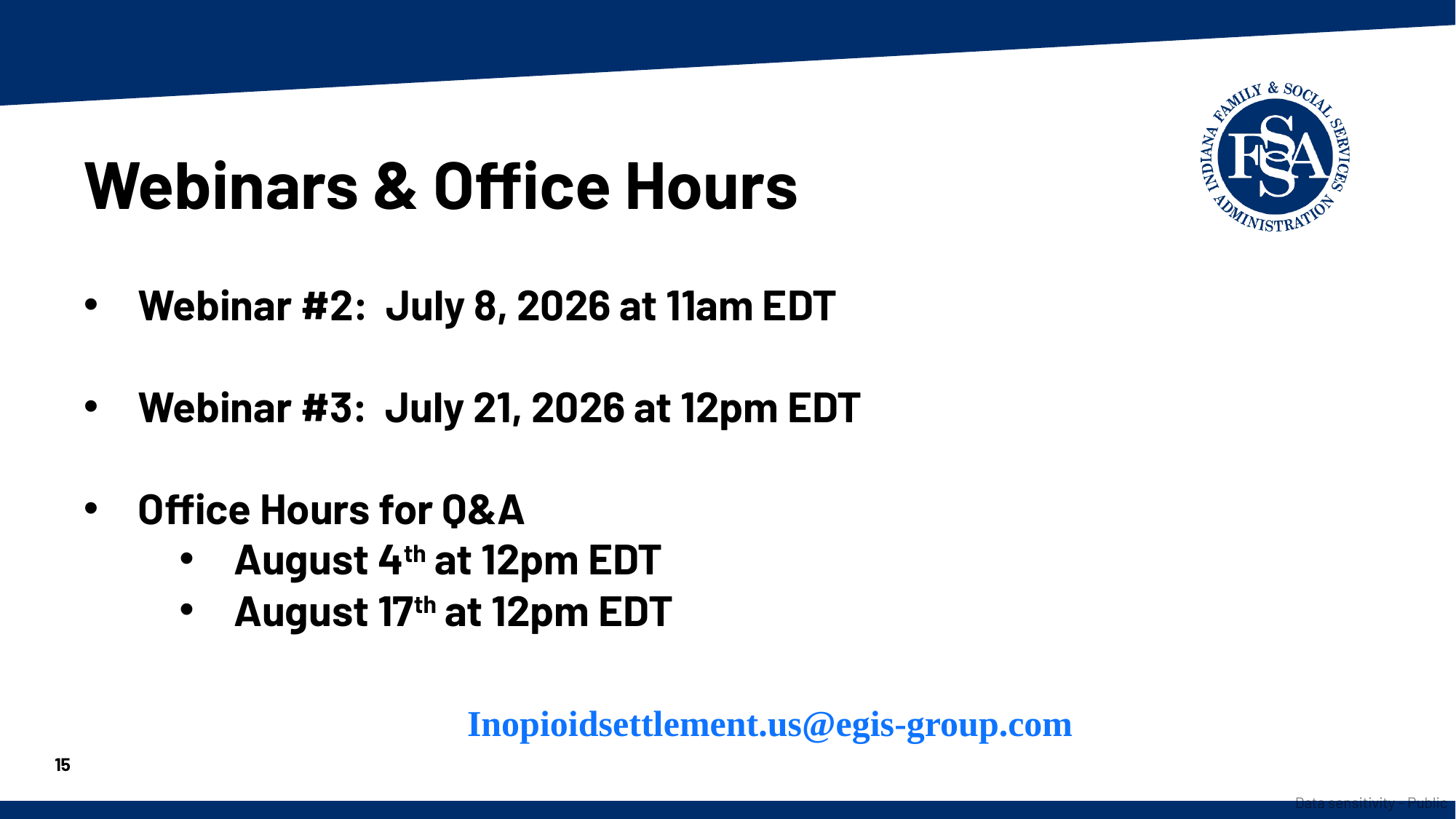

# Webinars & Office Hours
Webinar #2:  July 8, 2026 at 11am EDT

Webinar #3:  July 21, 2026 at 12pm EDT

Office Hours for Q&A
August 4th at 12pm EDT
August 17th at 12pm EDT

Inopioidsettlement.us@egis-group.com
15